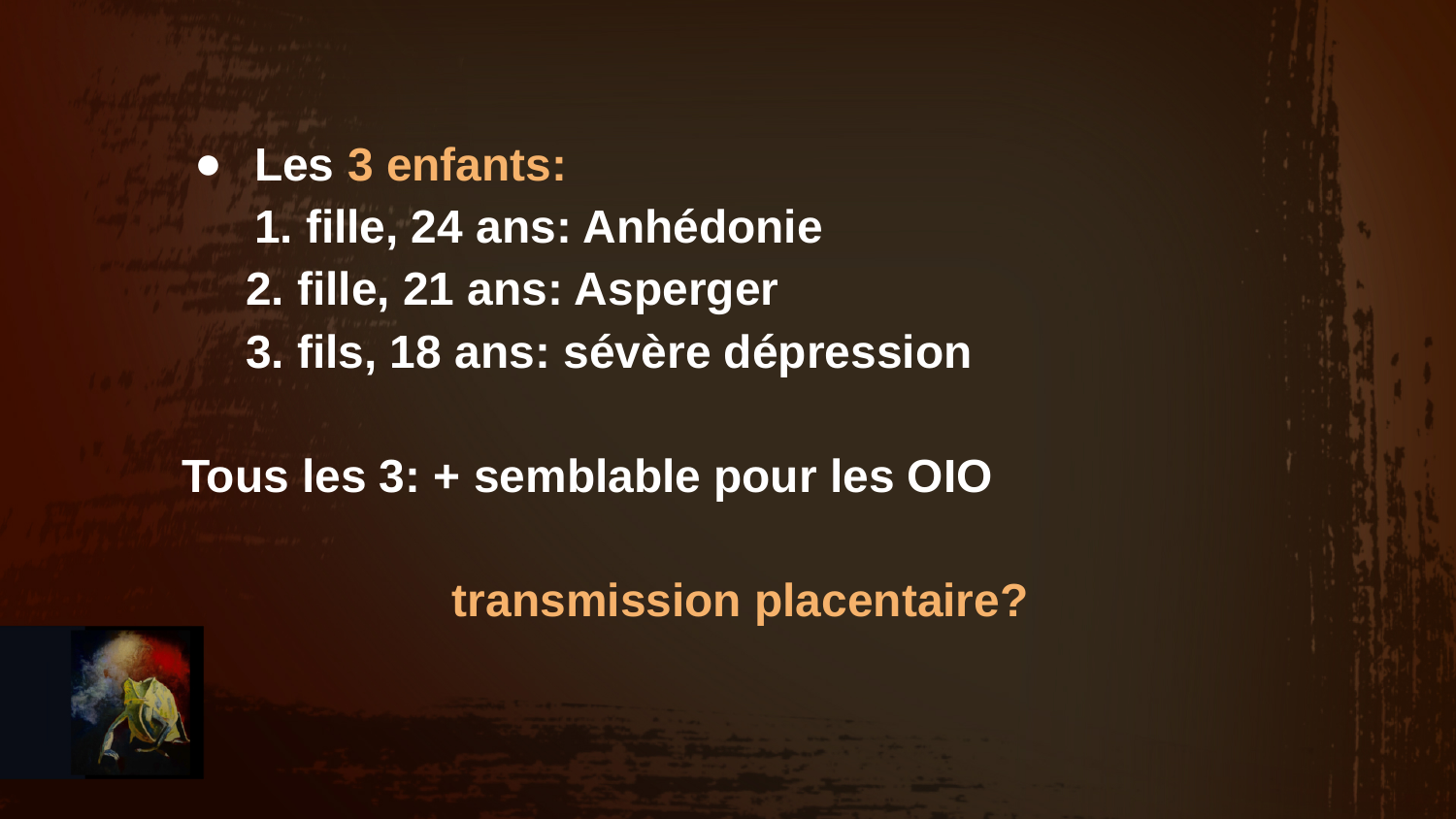

Les 3 enfants:
1. fille, 24 ans: Anhédonie
     2. fille, 21 ans: Asperger
     3. fils, 18 ans: sévère dépression

Tous les 3: + semblable pour les OIO

  transmission placentaire?